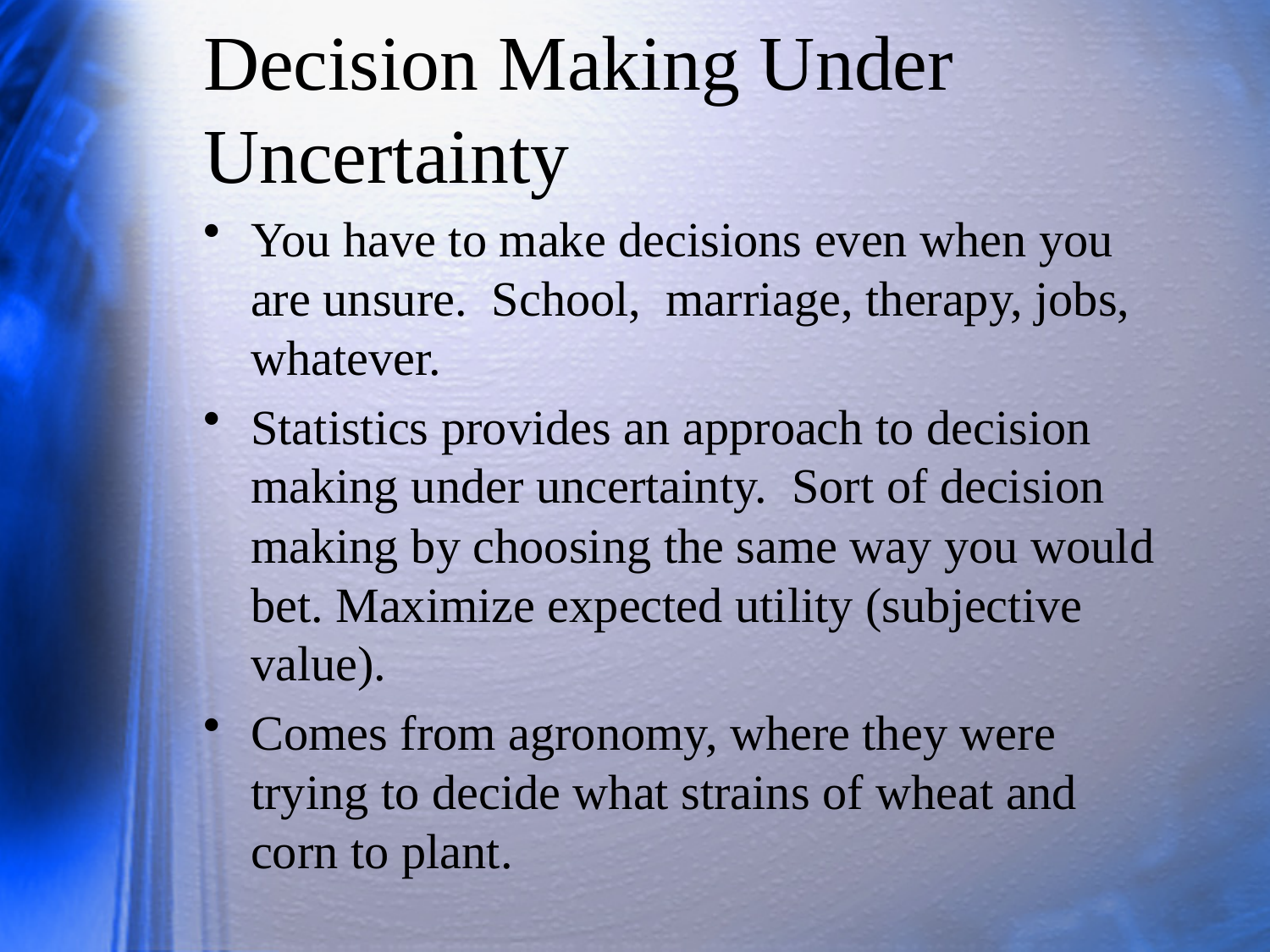

# Decision Making Under Uncertainty
You have to make decisions even when you are unsure.  School,  marriage, therapy, jobs, whatever.
Statistics provides an approach to decision making under uncertainty.  Sort of decision making by choosing the same way you would bet. Maximize expected utility (subjective value).
Comes from agronomy, where they were trying to decide what strains of wheat and corn to plant.